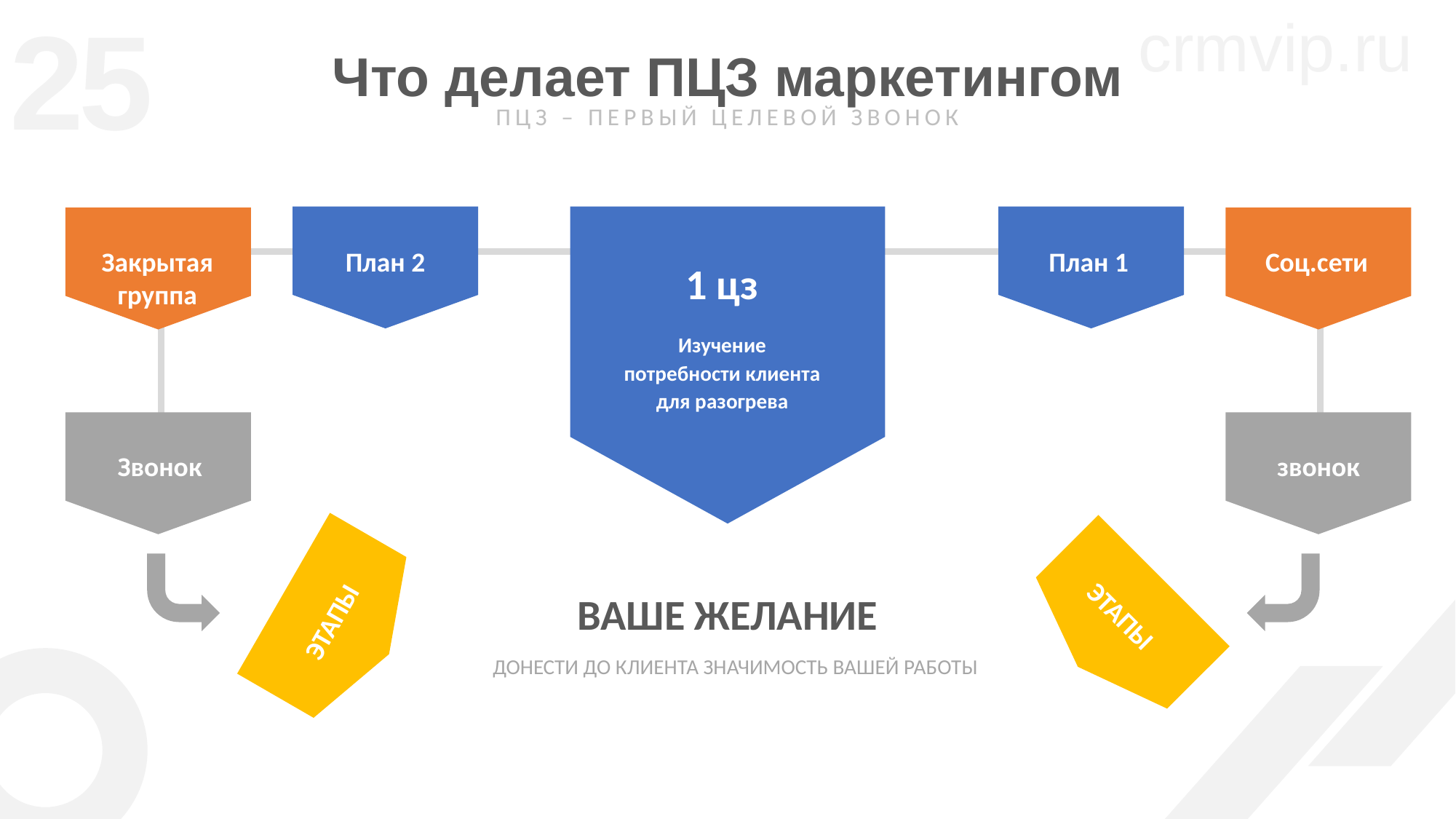

crmvip.ru
25

Что делает ПЦЗ маркетингом
ПЦЗ – ПЕРВЫЙ ЦЕЛЕВОЙ ЗВОНОК

Закрытая группа
План 2
План 1
Соц.сети
1 цз
Изучение потребности клиента для разогрева

Звонок
звонок

ЭТАПЫ

ЭТАПЫ

ВАШЕ ЖЕЛАНИЕ
ДОНЕСТИ ДО КЛИЕНТА ЗНАЧИМОСТЬ ВАШЕЙ РАБОТЫ